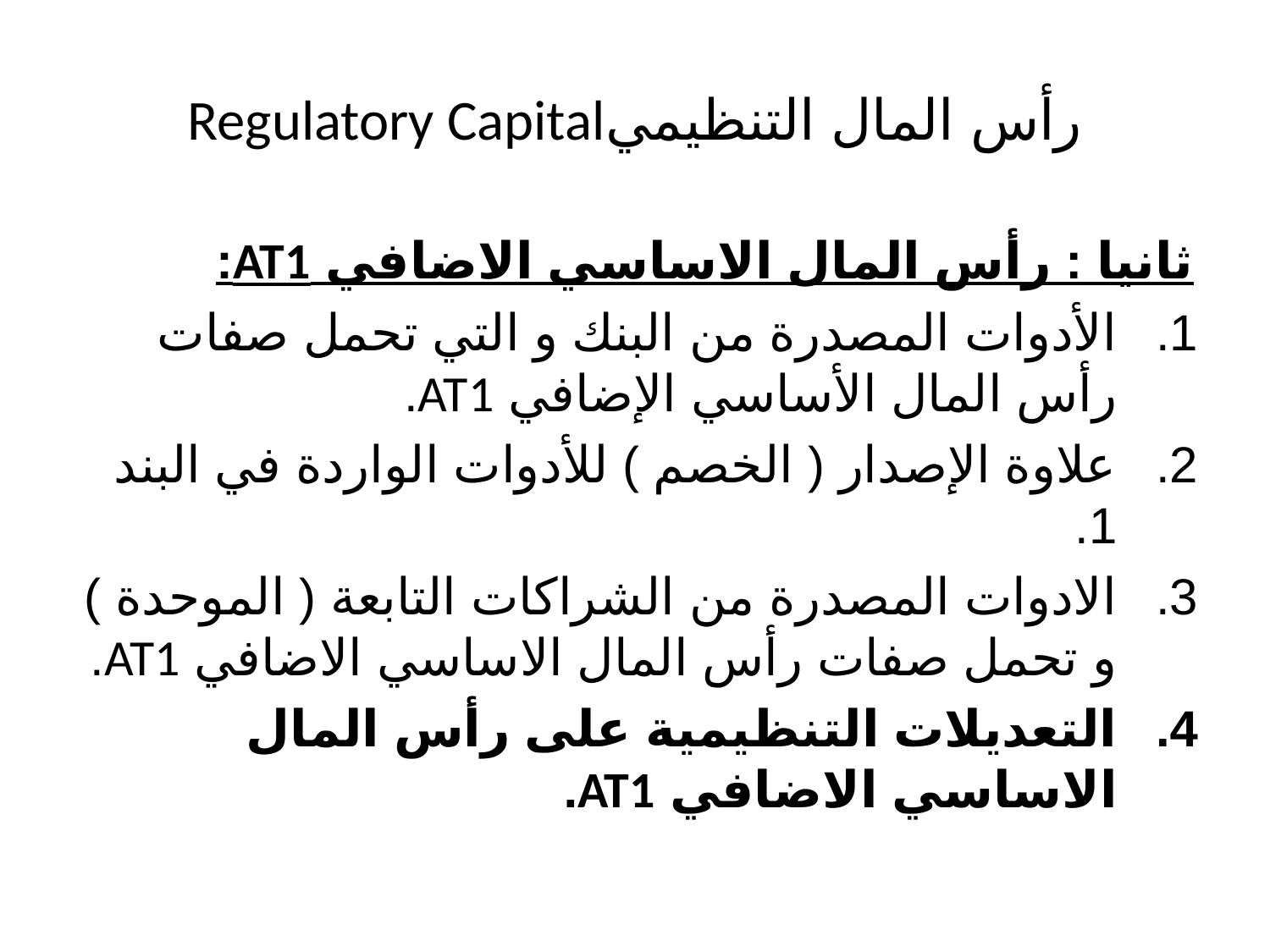

# رأس المال التنظيميRegulatory Capital
ثانيا : رأس المال الاساسي الاضافي AT1:
الأدوات المصدرة من البنك و التي تحمل صفات رأس المال الأساسي الإضافي AT1.
علاوة الإصدار ( الخصم ) للأدوات الواردة في البند 1.
الادوات المصدرة من الشراكات التابعة ( الموحدة ) و تحمل صفات رأس المال الاساسي الاضافي AT1.
التعديلات التنظيمية على رأس المال الاساسي الاضافي AT1.